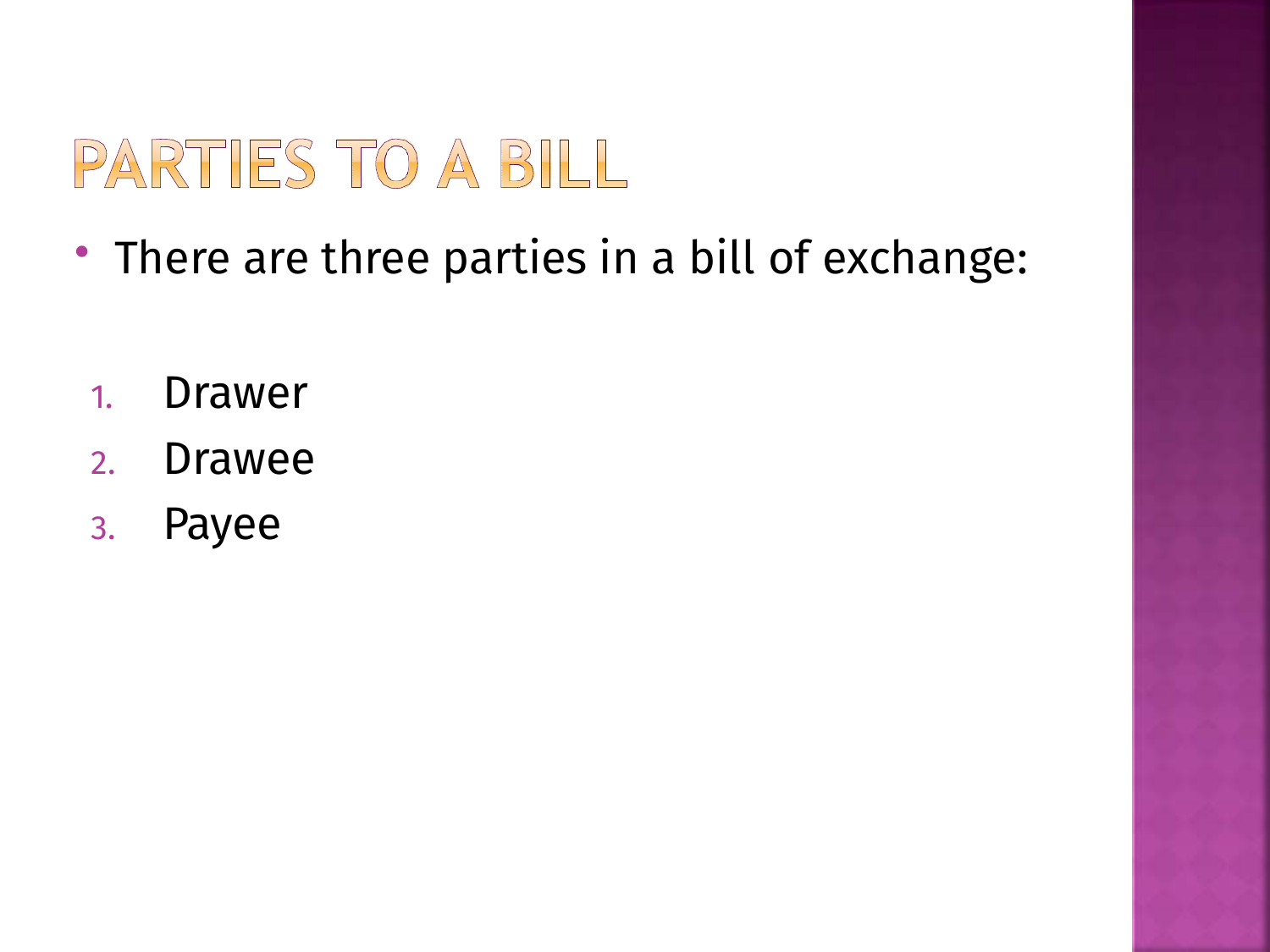

There are three parties in a bill of exchange:

Drawer
Drawee
Payee